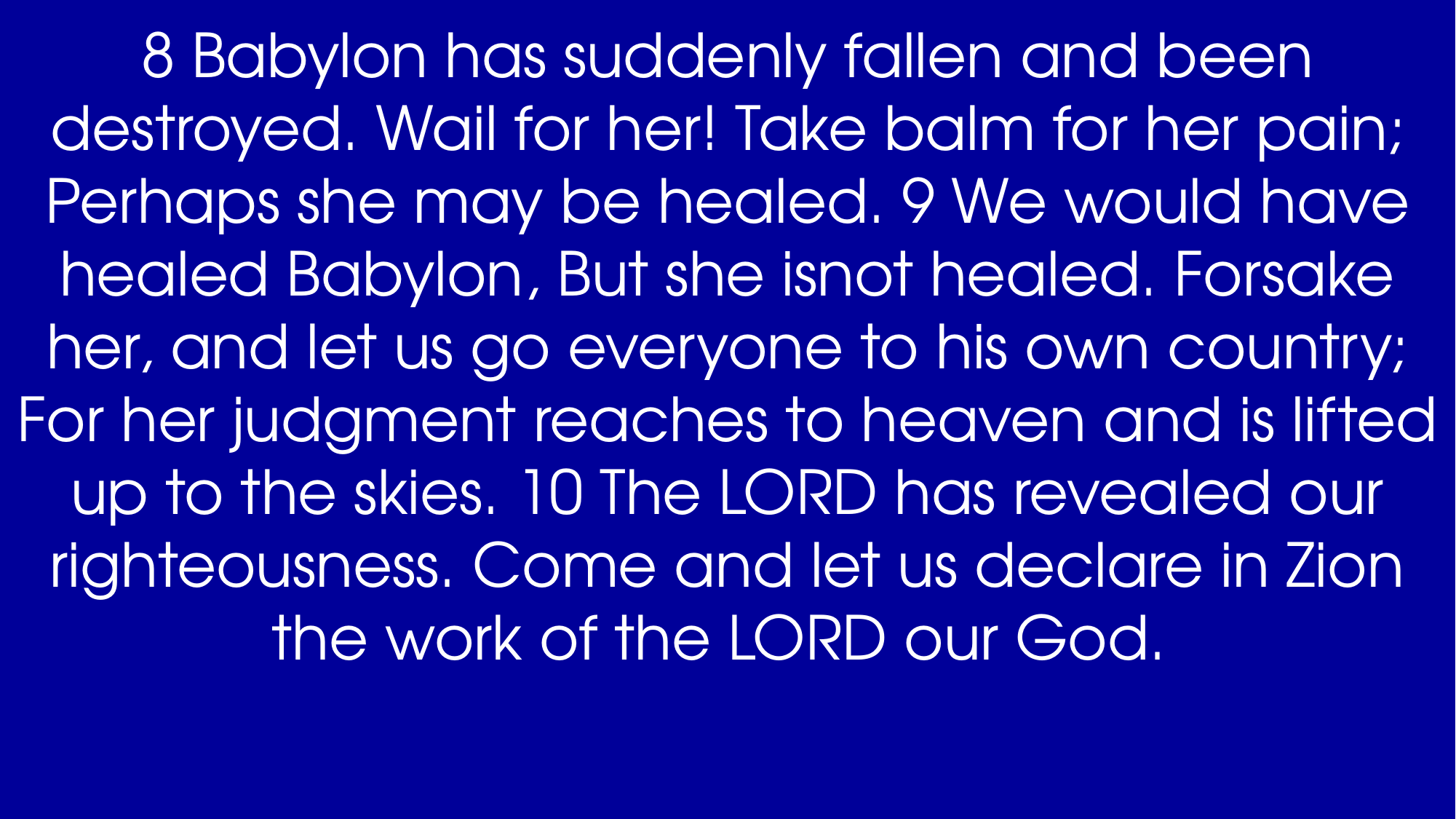

8 Babylon has suddenly fallen and been destroyed. Wail for her! Take balm for her pain; Perhaps she may be healed. 9 We would have healed Babylon, But she isnot healed. Forsake her, and let us go everyone to his own country; For her judgment reaches to heaven and is lifted up to the skies. 10 The LORD has revealed our righteousness. Come and let us declare in Zion the work of the LORD our God.